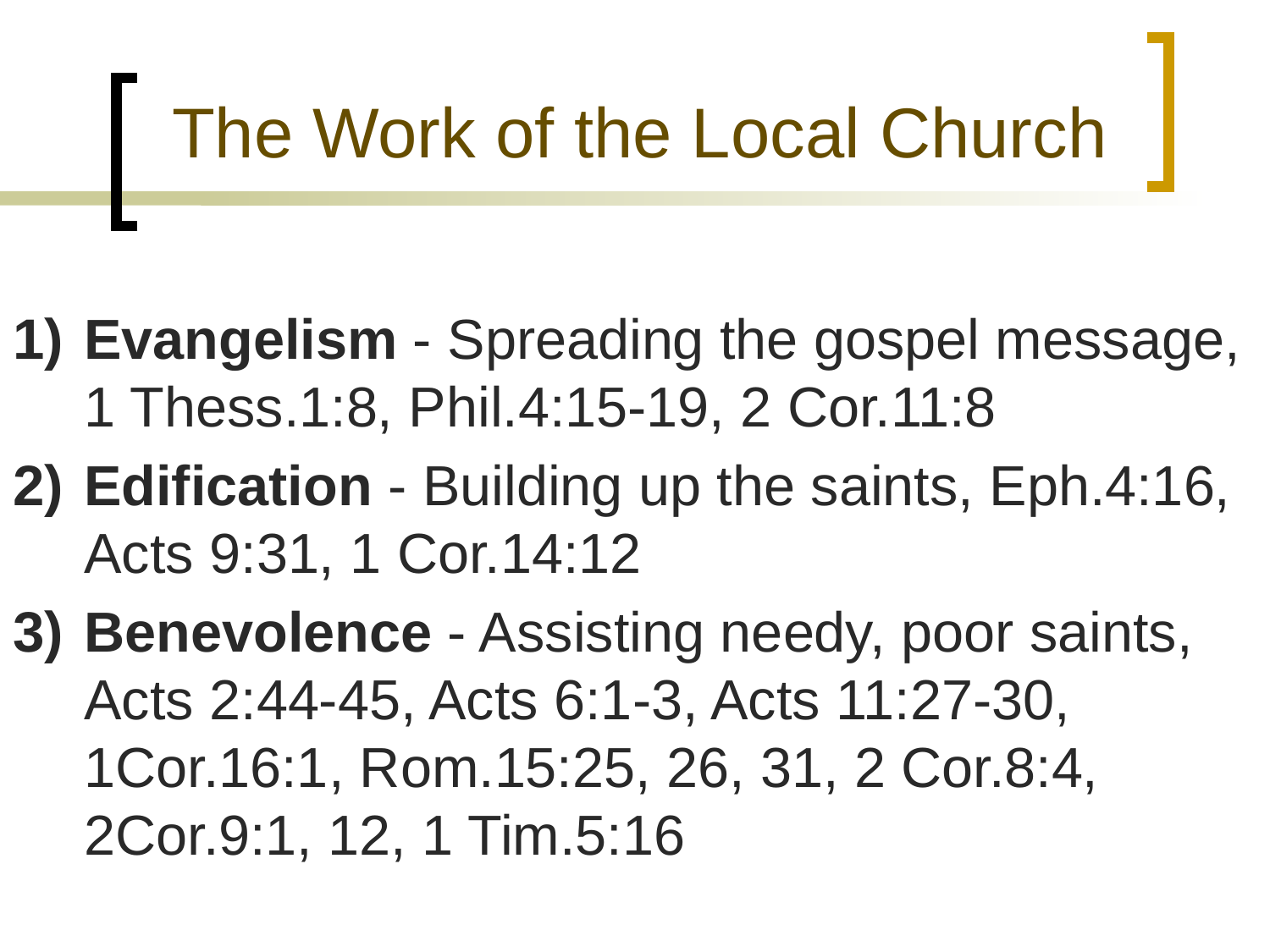

# The Work of the Local Church
Evangelism - Spreading the gospel message,  1 Thess.1:8, Phil.4:15-19, 2 Cor.11:8
Edification - Building up the saints, Eph.4:16, Acts 9:31, 1 Cor.14:12
Benevolence - Assisting needy, poor saints, Acts 2:44-45, Acts 6:1-3, Acts 11:27-30, 1Cor.16:1, Rom.15:25, 26, 31, 2 Cor.8:4, 2Cor.9:1, 12, 1 Tim.5:16